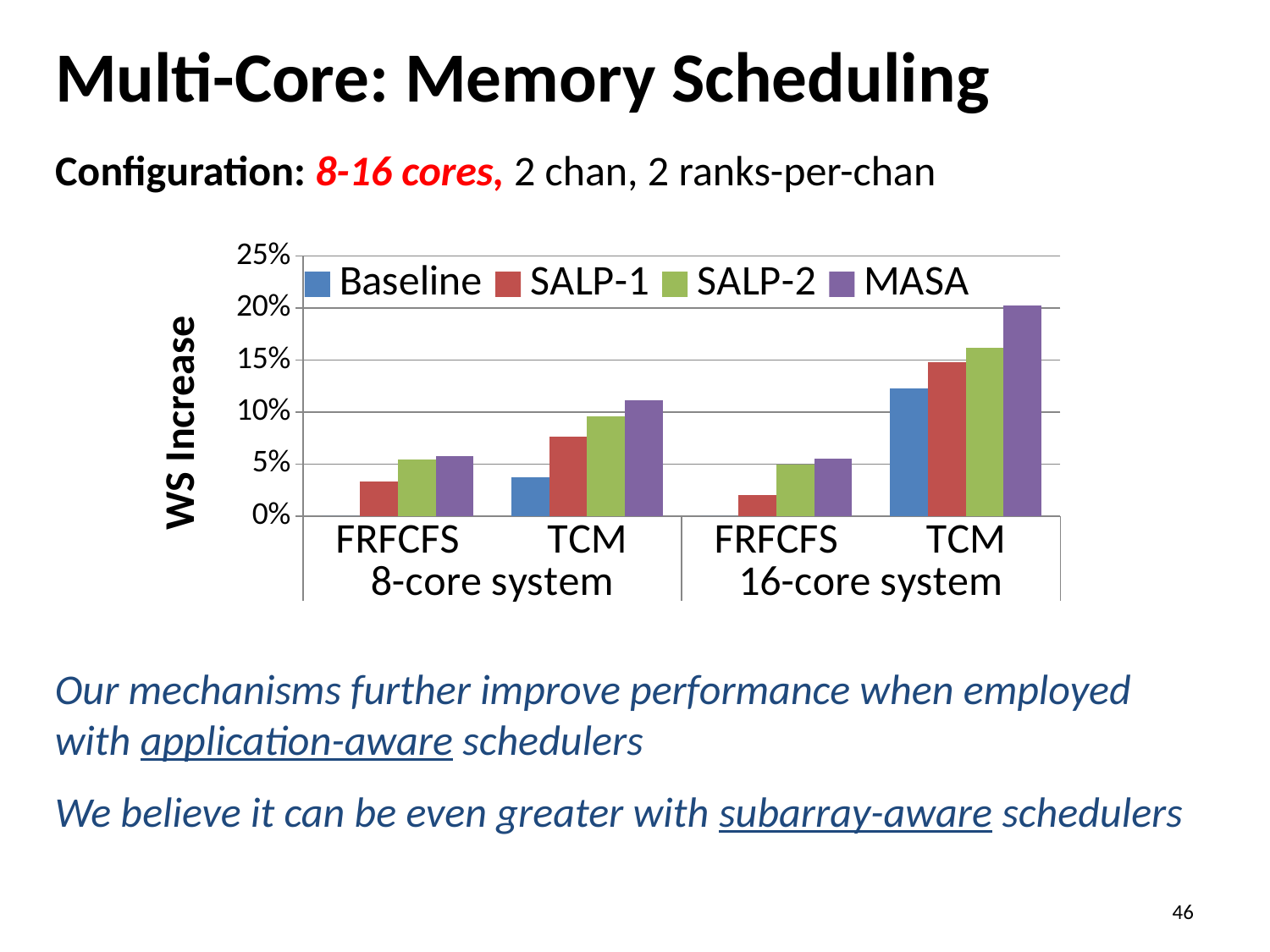

# Multi-Core: Memory Scheduling
Configuration: 8-16 cores, 2 chan, 2 ranks-per-chan

### Chart

| Category | Baseline | SALP-1 | SALP-2 | MASA |
|---|---|---|---|---|
| FRFCFS | 0.0 | 0.0331386279942416 | 0.0545437730348213 | 0.057977077078218 |
| TCM | 0.0374809780259962 | 0.076540936588118 | 0.0963117094813885 | 0.111496233381378 |
| FRFCFS | 0.0 | 0.0198489570669678 | 0.0491652254964772 | 0.0554575008585276 |
| TCM | 0.122828470733865 | 0.147959575984399 | 0.162003398151835 | 0.202411118170011 |
Our mechanisms further improve performance when employed with application-aware schedulers

We believe it can be even greater with subarray-aware schedulers
46